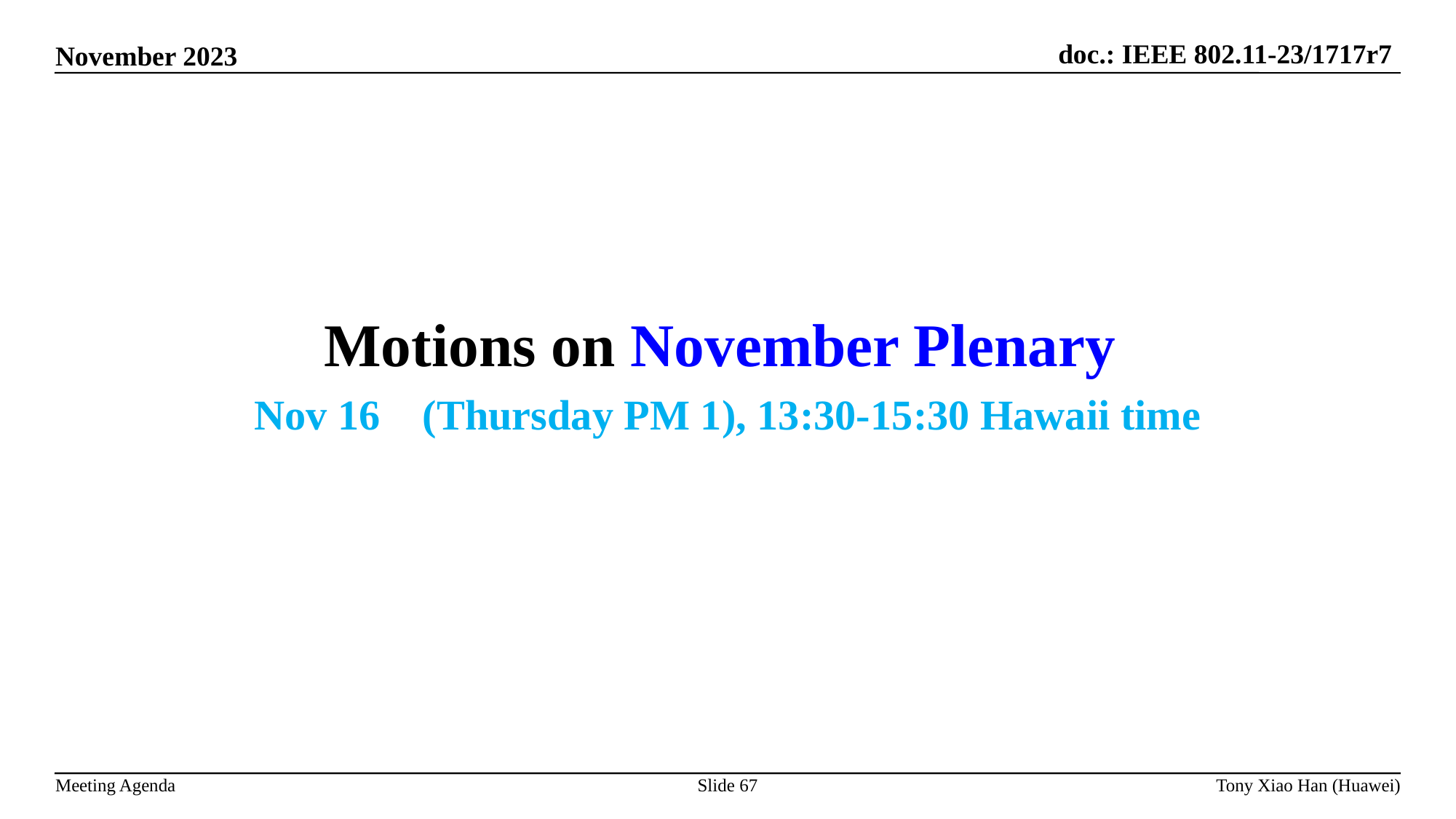

Motions on November Plenary
Nov 16    (Thursday PM 1), 13:30-15:30 Hawaii time